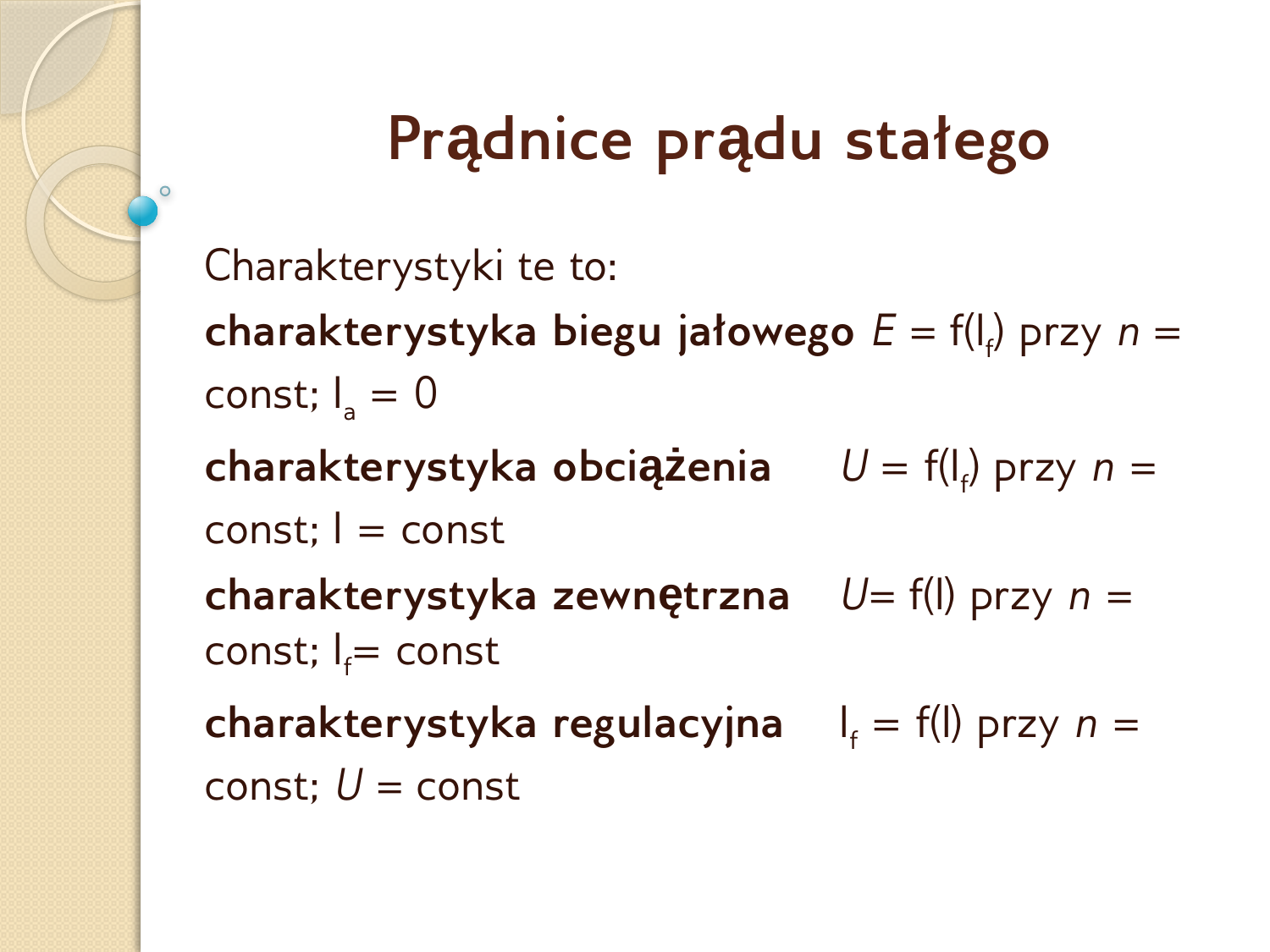

# Prądnice prądu stałego

Charakterystyki te to:
charakterystyka biegu jałowego E = f(If) przy n = const; Ia = 0
charakterystyka obciążenia	U = f(If) przy n = const; I = const
charakterystyka zewnętrzna	U= f(I) przy n = const; If= const
charakterystyka regulacyjna	If = f(I) przy n = const; U = const